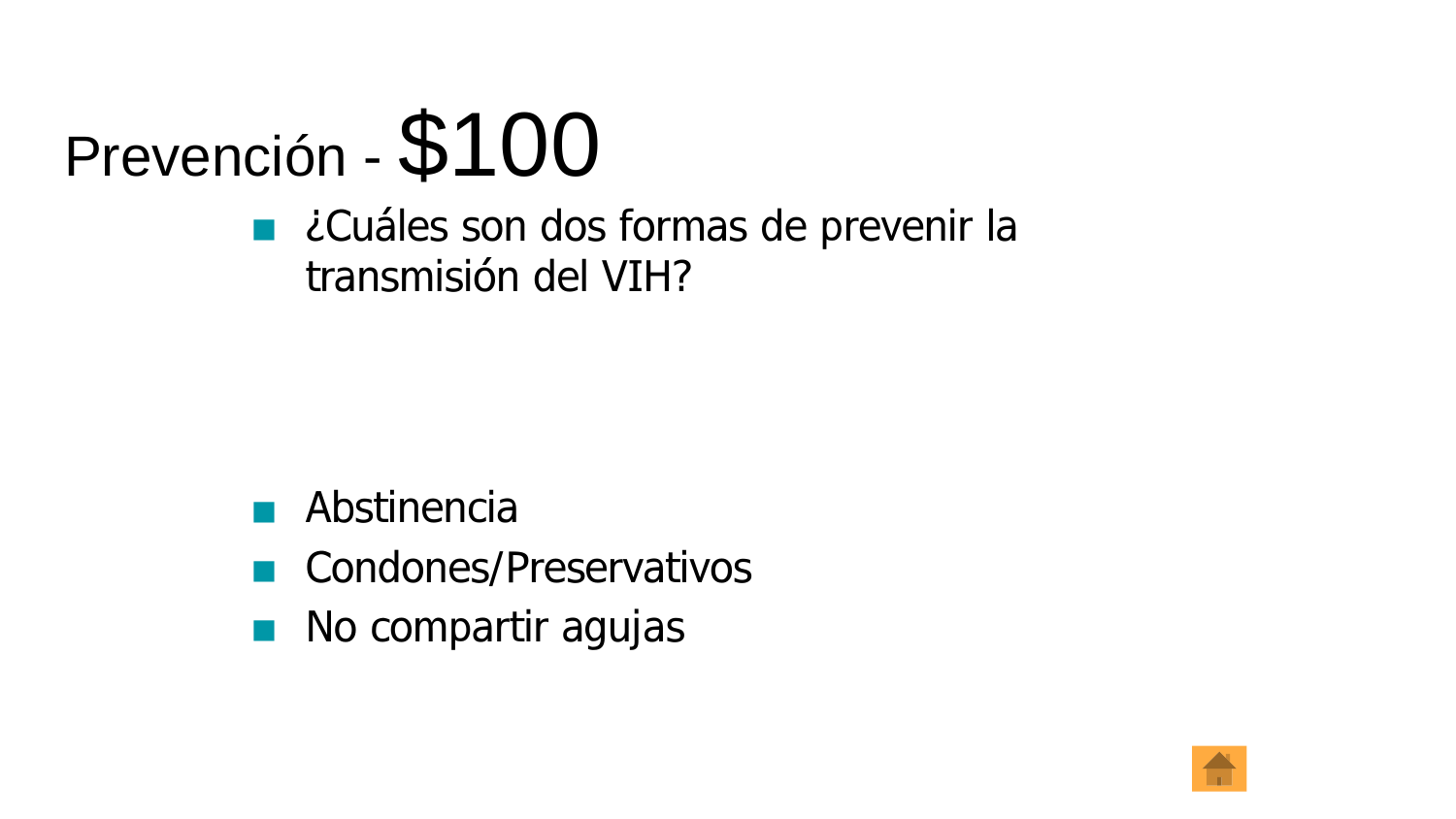

# Prevención - $100
¿Cuáles son dos formas de prevenir la transmisión del VIH?
Abstinencia
Condones/Preservativos
No compartir agujas